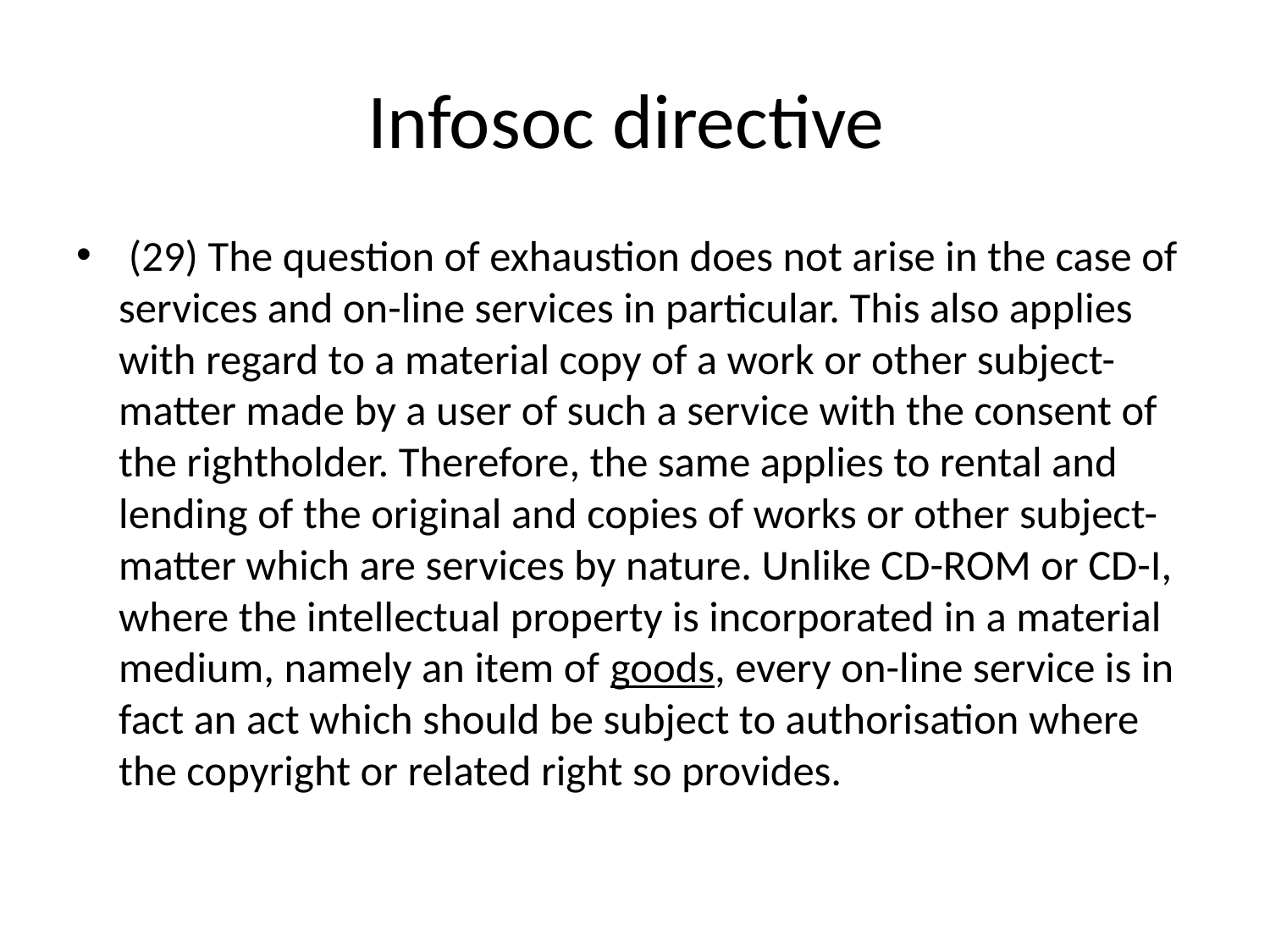

# Infosoc directive
 (29) The question of exhaustion does not arise in the case of services and on-line services in particular. This also applies with regard to a material copy of a work or other subject-matter made by a user of such a service with the consent of the rightholder. Therefore, the same applies to rental and lending of the original and copies of works or other subject-matter which are services by nature. Unlike CD-ROM or CD-I, where the intellectual property is incorporated in a material medium, namely an item of goods, every on-line service is in fact an act which should be subject to authorisation where the copyright or related right so provides.